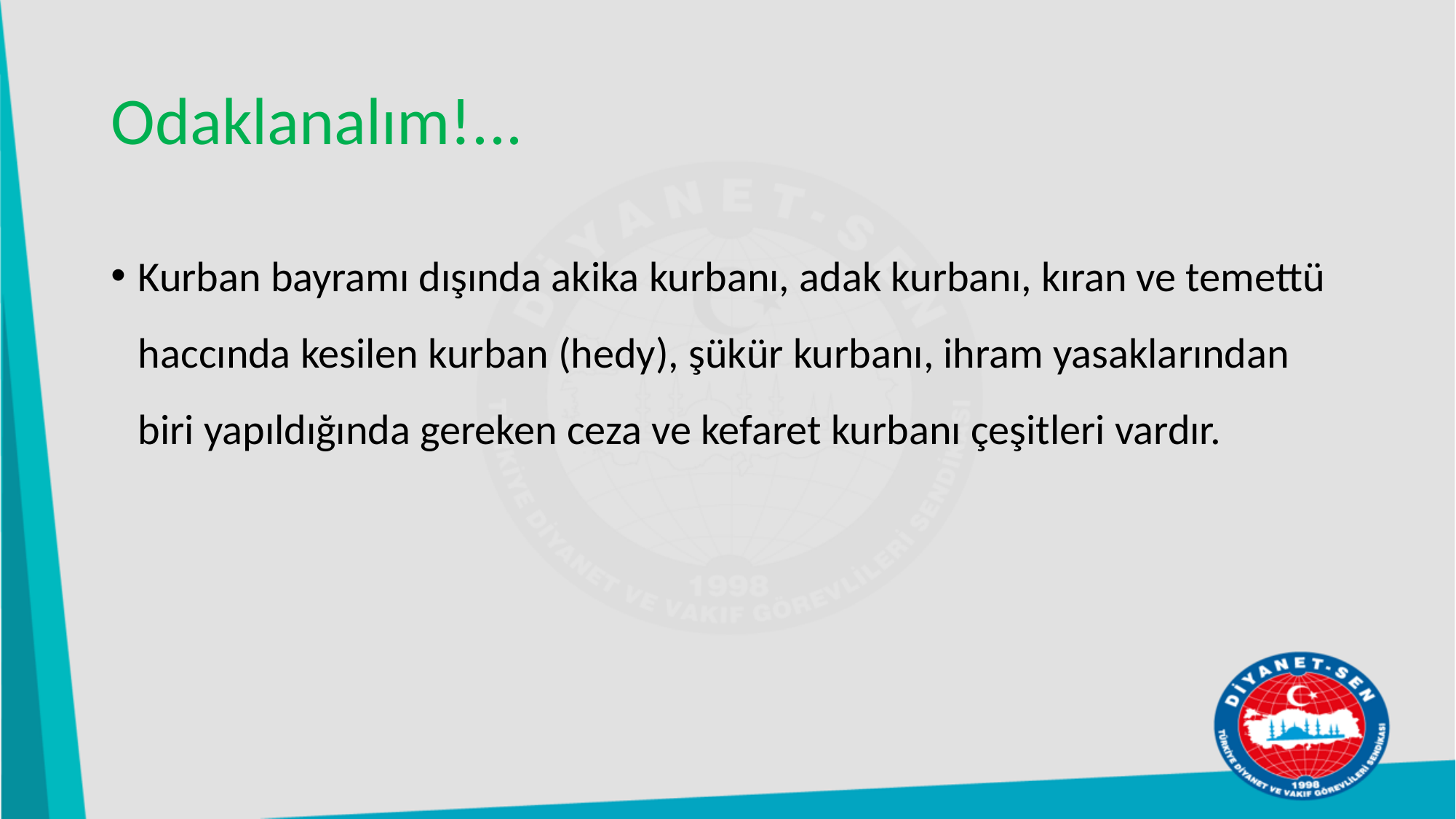

# Odaklanalım!...
Kurban bayramı dışında akika kurbanı, adak kurbanı, kıran ve temettü haccında kesilen kurban (hedy), şükür kurbanı, ihram yasaklarından biri yapıldığında gereken ceza ve kefaret kurbanı çeşitleri vardır.